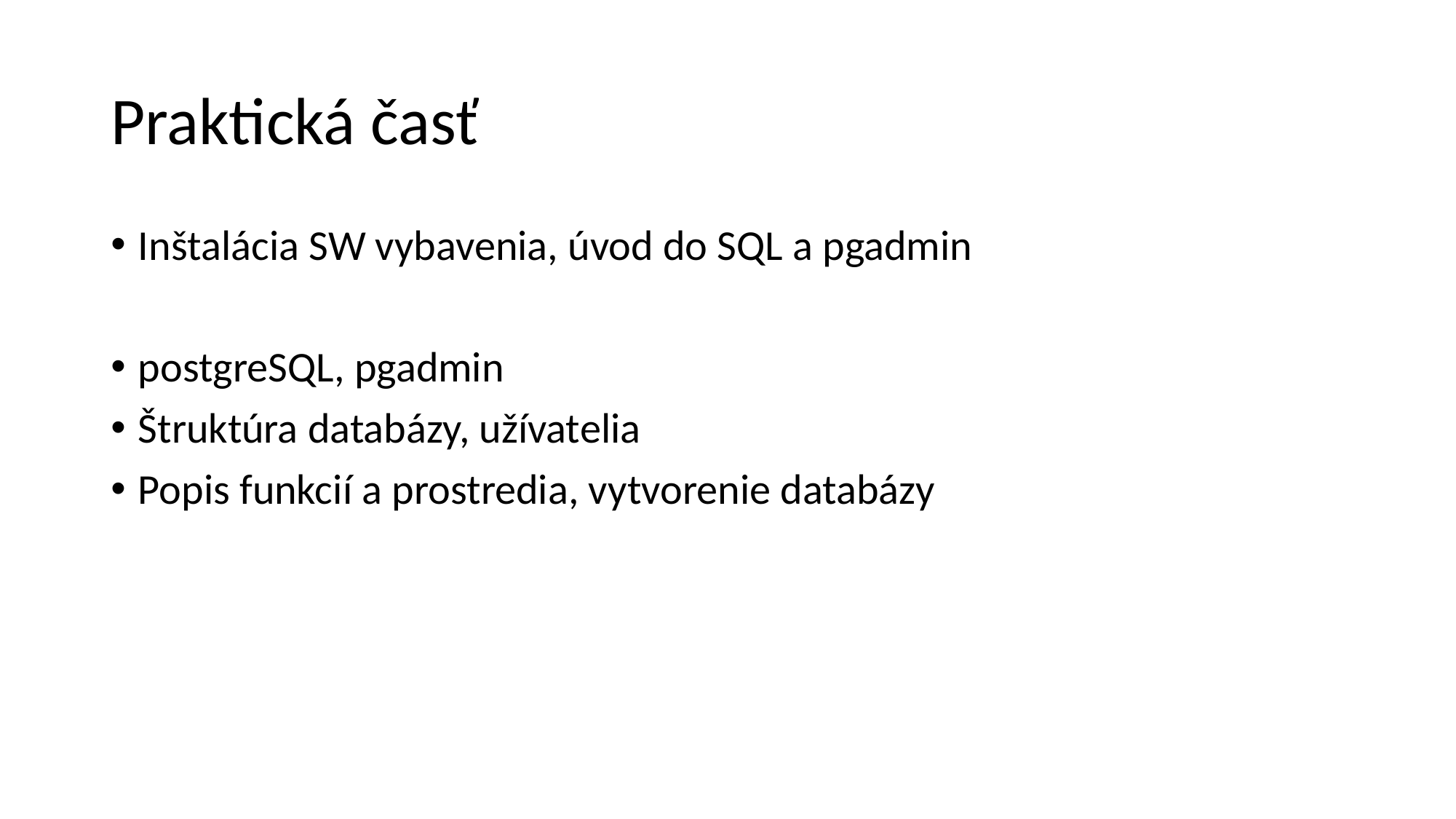

# Praktická časť
Inštalácia SW vybavenia, úvod do SQL a pgadmin

postgreSQL, pgadmin
Štruktúra databázy, užívatelia
Popis funkcií a prostredia, vytvorenie databázy